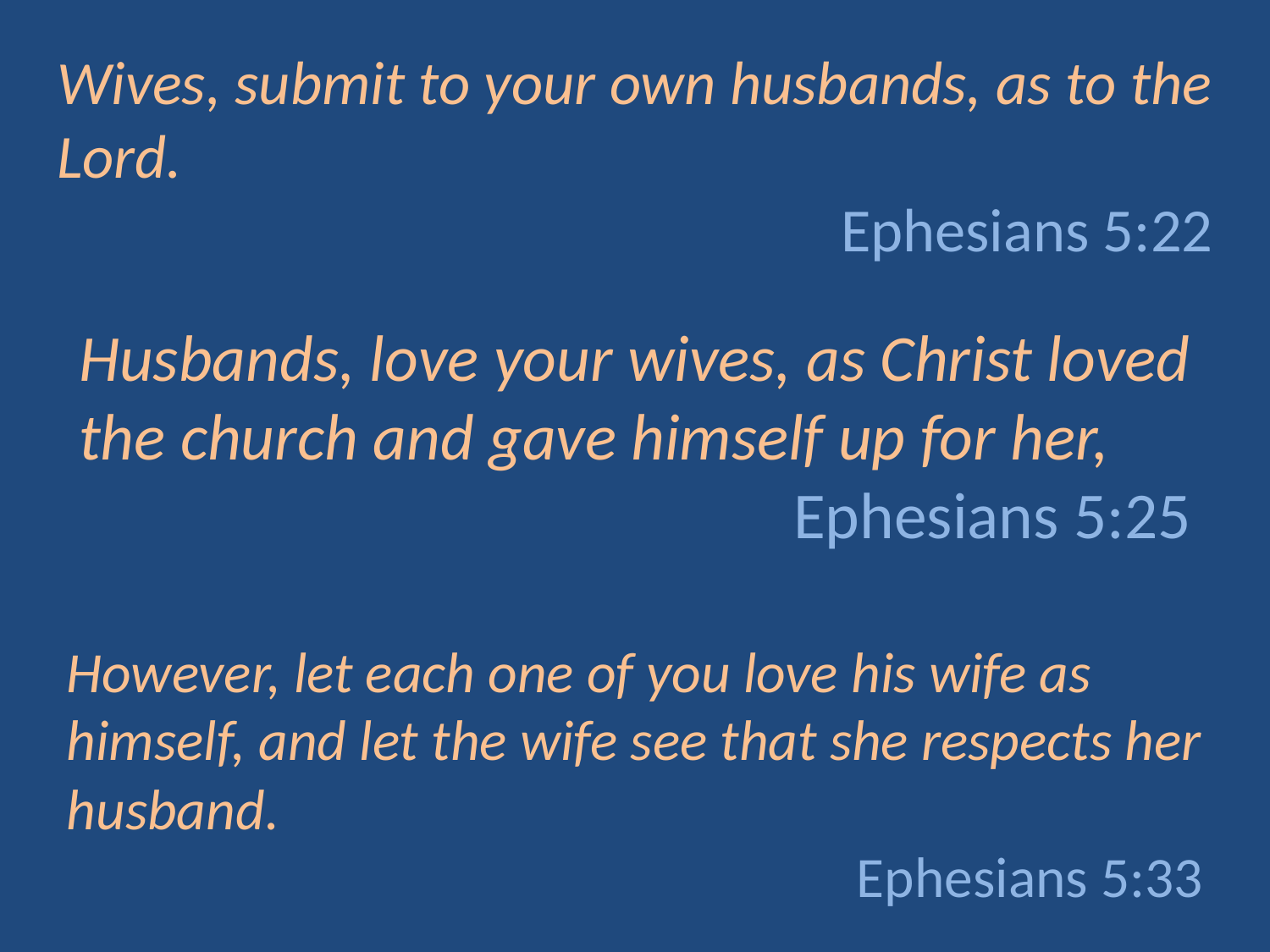

Wives, submit to your own husbands, as to the Lord.
Ephesians 5:22
Husbands, love your wives, as Christ loved the church and gave himself up for her,
Ephesians 5:25
However, let each one of you love his wife as himself, and let the wife see that she respects her husband.
Ephesians 5:33